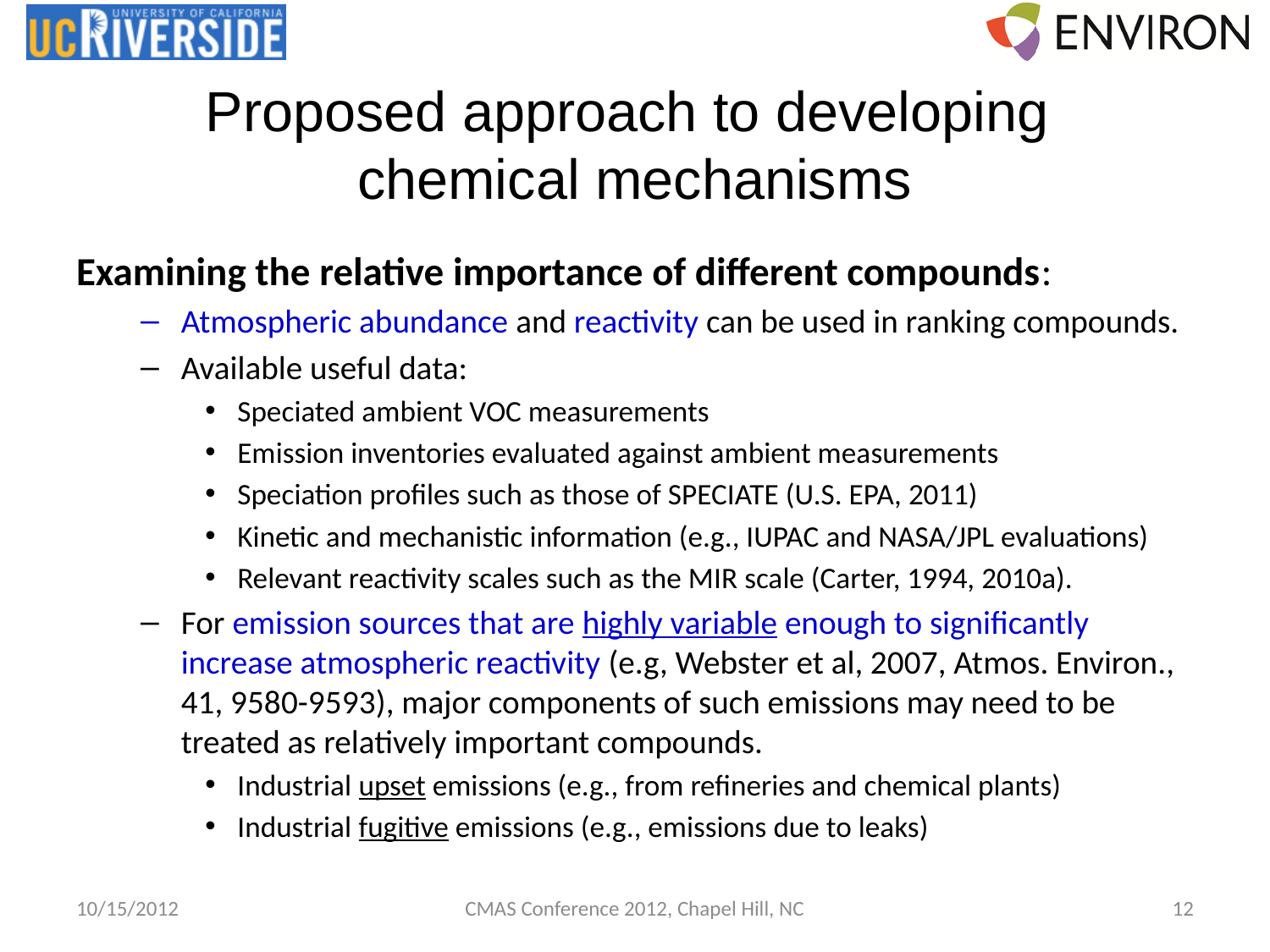

# Proposed approach to developing chemical mechanisms
Examining the relative importance of different compounds:
Atmospheric abundance and reactivity can be used in ranking compounds.
Available useful data:
Speciated ambient VOC measurements
Emission inventories evaluated against ambient measurements
Speciation profiles such as those of SPECIATE (U.S. EPA, 2011)
Kinetic and mechanistic information (e.g., IUPAC and NASA/JPL evaluations)
Relevant reactivity scales such as the MIR scale (Carter, 1994, 2010a).
For emission sources that are highly variable enough to significantly increase atmospheric reactivity (e.g, Webster et al, 2007, Atmos. Environ., 41, 9580-9593), major components of such emissions may need to be treated as relatively important compounds.
Industrial upset emissions (e.g., from refineries and chemical plants)
Industrial fugitive emissions (e.g., emissions due to leaks)

10/15/2012
CMAS Conference 2012, Chapel Hill, NC
12